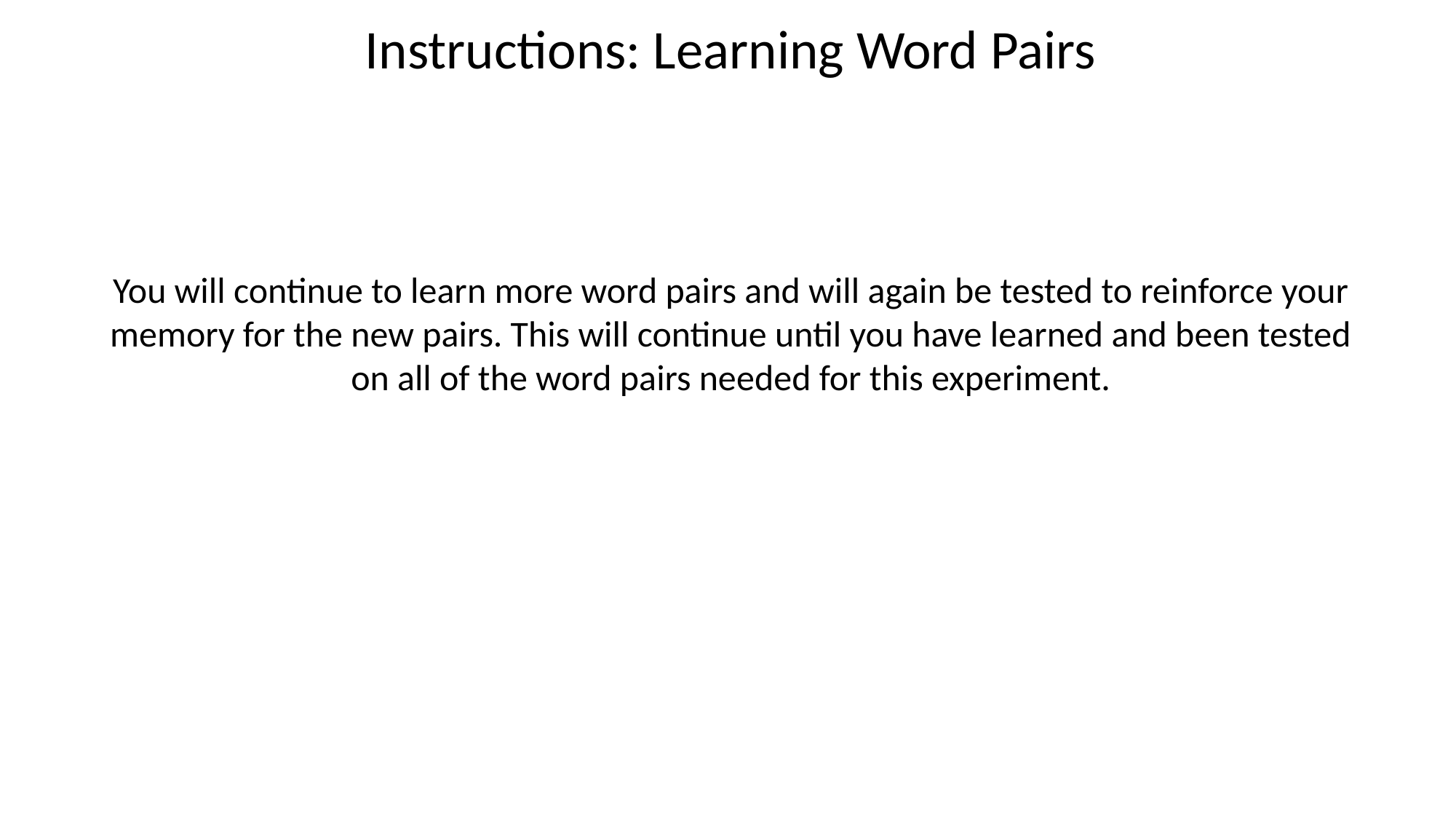

Instructions: Learning Word Pairs
You will continue to learn more word pairs and will again be tested to reinforce your memory for the new pairs. This will continue until you have learned and been tested on all of the word pairs needed for this experiment.